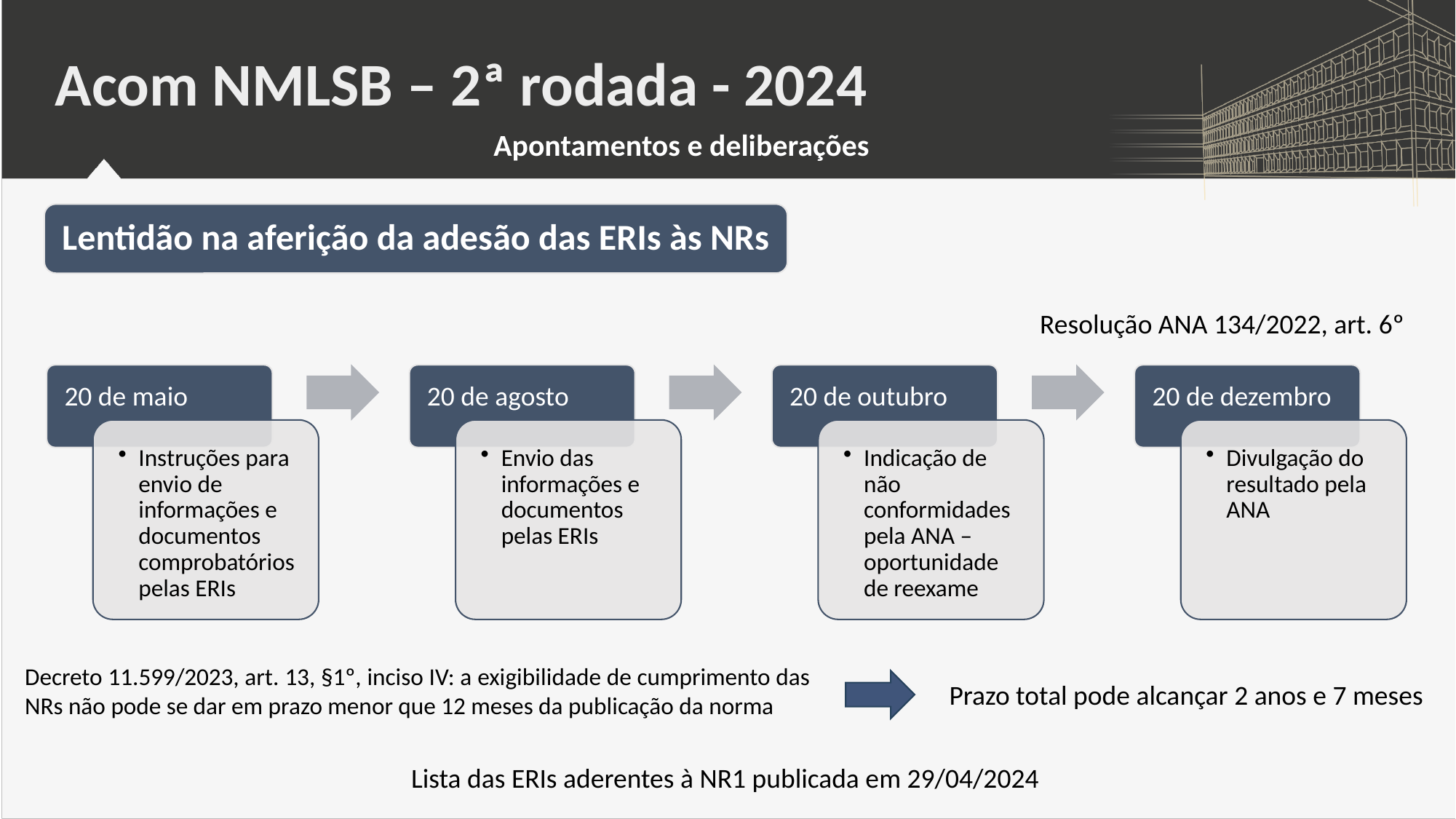

Acom NMLSB – 2ª rodada - 2024
Apontamentos e deliberações
Lentidão na aferição da adesão das ERIs às NRs
Resolução ANA 134/2022, art. 6º
20 de maio
Instruções para envio de informações e documentos comprobatórios pelas ERIs

20 de agosto
Envio das informações e documentos pelas ERIs

20 de outubro
Indicação de não conformidades pela ANA – oportunidade de reexame

20 de dezembro
Divulgação do resultado pela ANA
Decreto 11.599/2023, art. 13, §1º, inciso IV: a exigibilidade de cumprimento das NRs não pode se dar em prazo menor que 12 meses da publicação da norma

Prazo total pode alcançar 2 anos e 7 meses
Lista das ERIs aderentes à NR1 publicada em 29/04/2024